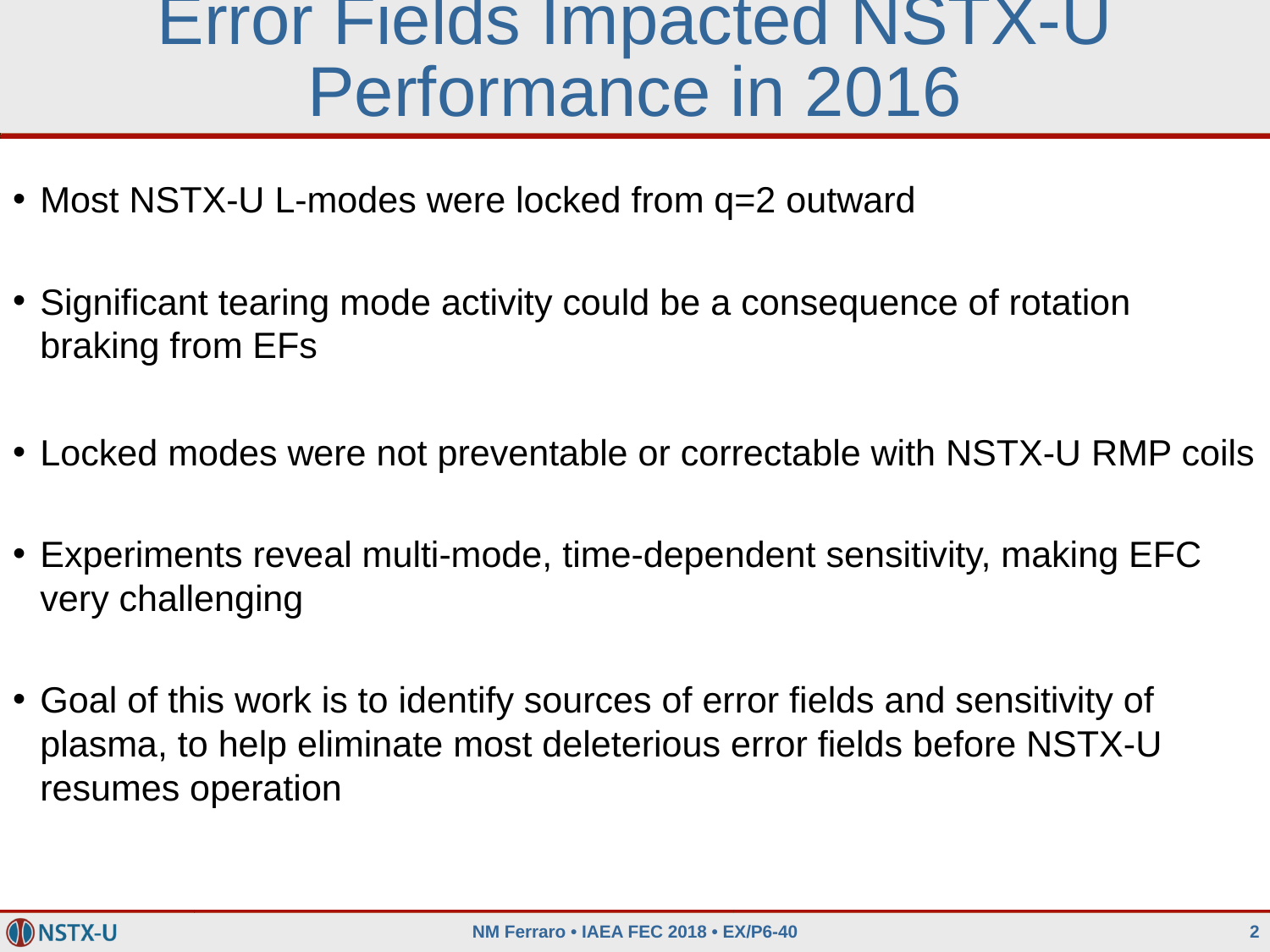

# Error Fields Impacted NSTX-U Performance in 2016
Most NSTX-U L-modes were locked from q=2 outward

Significant tearing mode activity could be a consequence of rotation braking from EFs

Locked modes were not preventable or correctable with NSTX-U RMP coils

Experiments reveal multi-mode, time-dependent sensitivity, making EFC very challenging

Goal of this work is to identify sources of error fields and sensitivity of plasma, to help eliminate most deleterious error fields before NSTX-U resumes operation